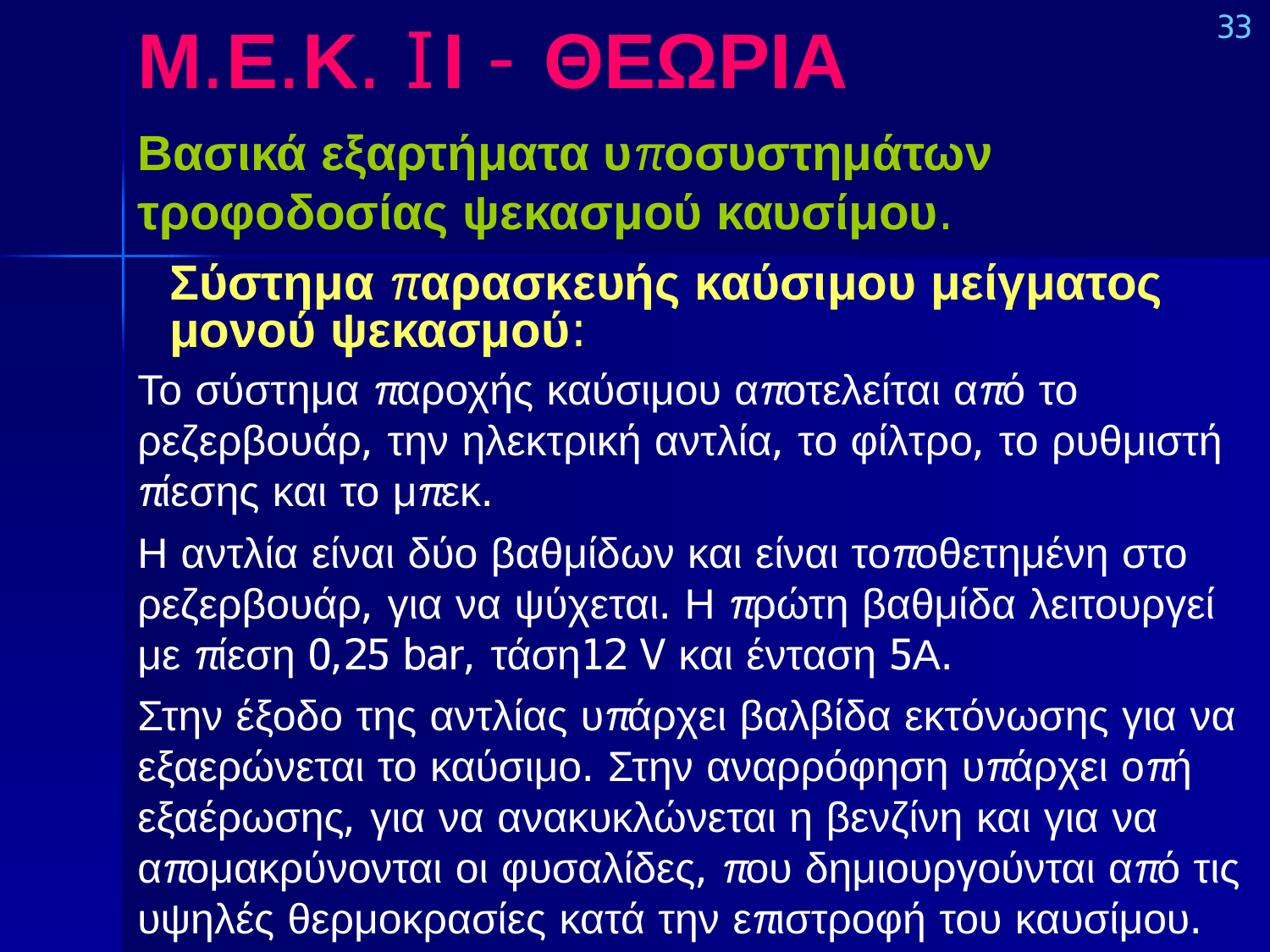

# Μ.Ε.Κ. IΙ - ΘΕΩΡΙΑ
33
Βασικά εξαρτήματα υποσυστημάτων τροφοδοσίας ψεκασμού καυσίμου.
Σύστημα παρασκευής καύσιμου μείγματος μονού ψεκασμού:
Το σύστημα παροχής καύσιμου αποτελείται από το ρεζερβουάρ, την ηλεκτρική αντλία, το φίλτρο, το ρυθμιστή πίεσης και το μπεκ.
Η αντλία είναι δύο βαθμίδων και είναι τοποθετημένη στο ρεζερβουάρ, για να ψύχεται. Η πρώτη βαθμίδα λειτουργεί με πίεση 0,25 bar, τάση12 V και ένταση 5Α.
Στην έξοδο της αντλίας υπάρχει βαλβίδα εκτόνωσης για να εξαερώνεται το καύσιμο. Στην αναρρόφηση υπάρχει οπή εξαέρωσης, για να ανακυκλώνεται η βενζίνη και για να απομακρύνονται οι φυσαλίδες, που δημιουργούνται από τις υψηλές θερμοκρασίες κατά την επιστροφή του καυσίμου.